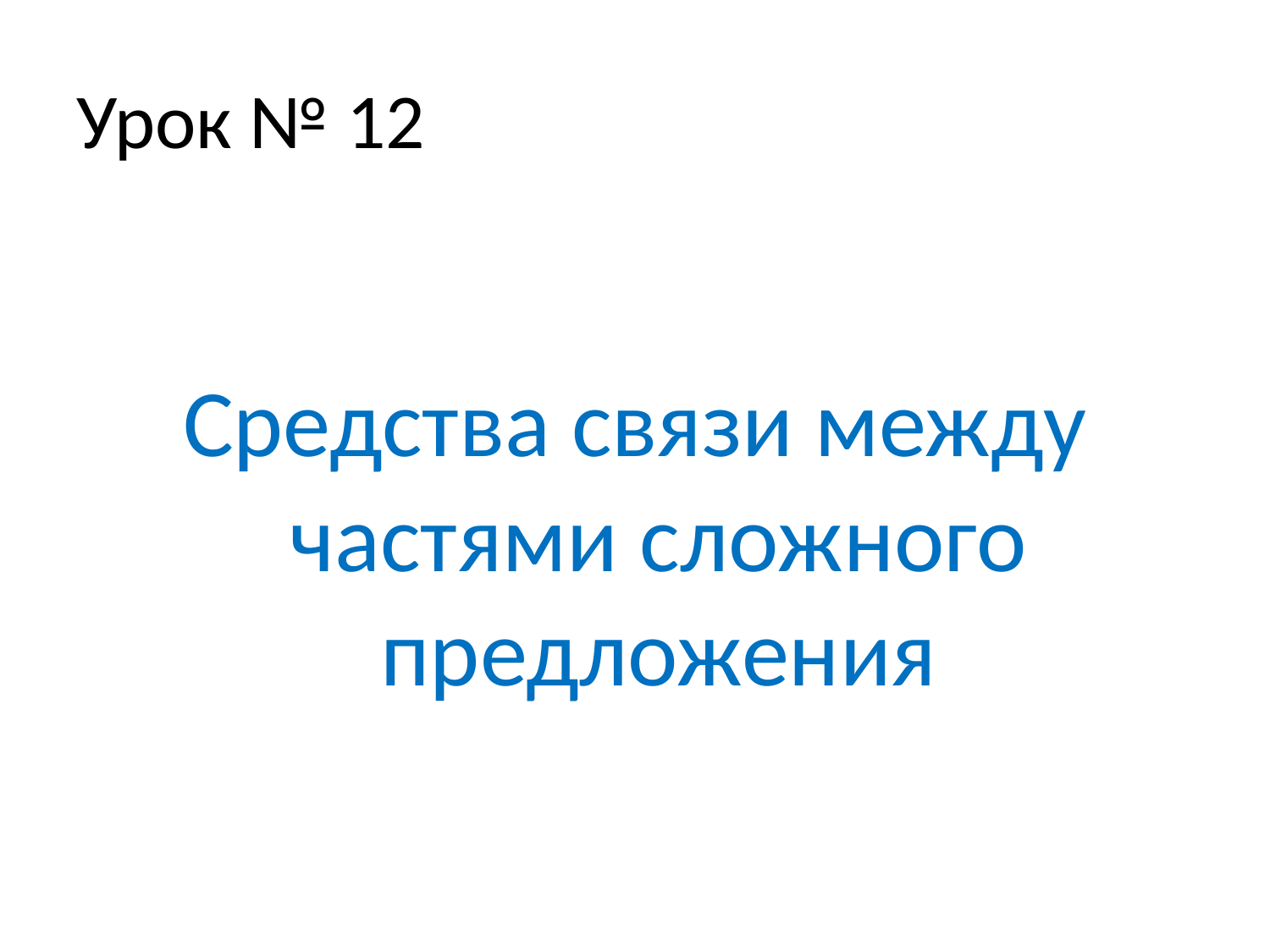

# Урок № 12

Средства связи между частями сложного предложения